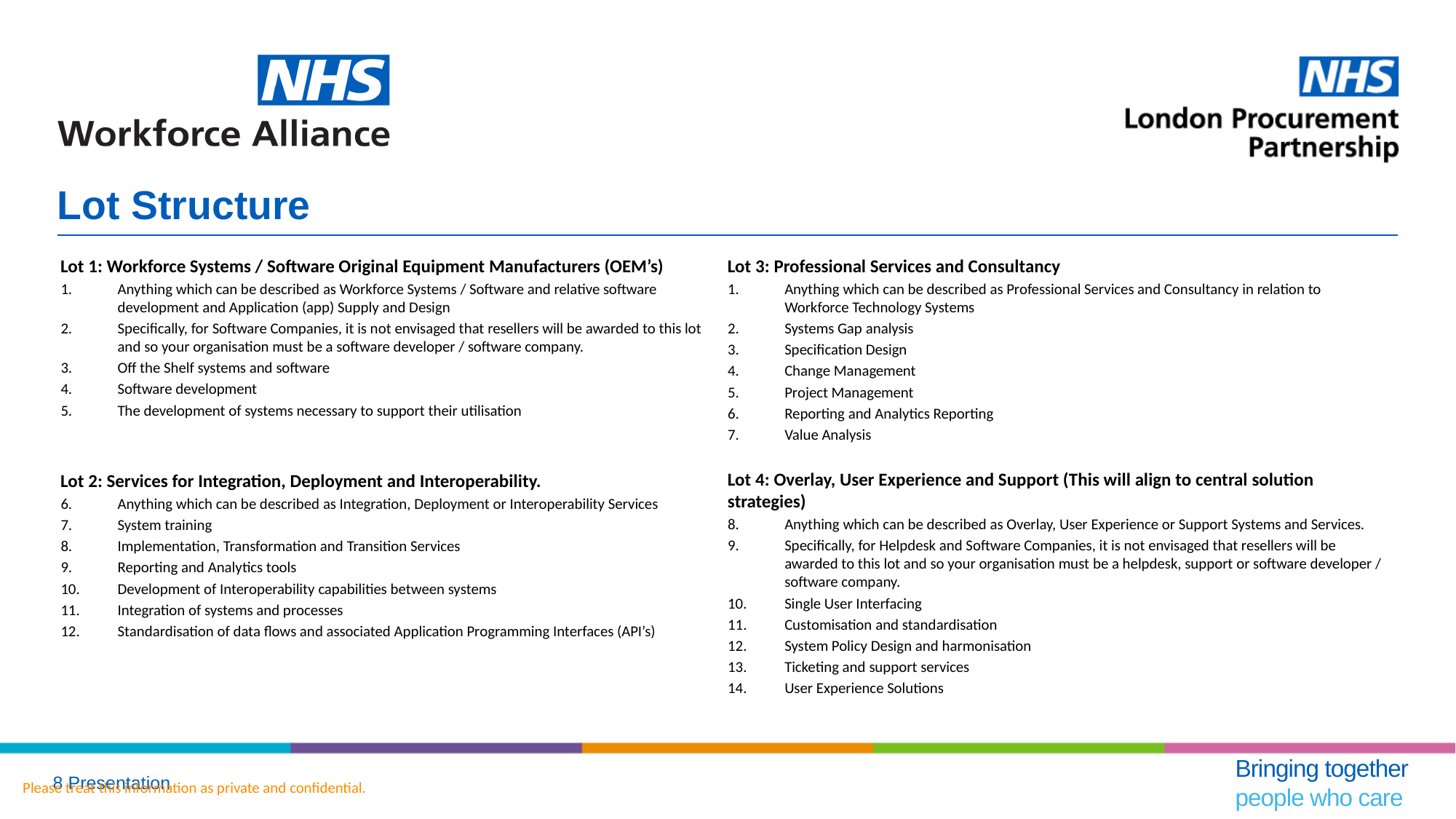

# Lot Structure
Lot 1: Workforce Systems / Software Original Equipment Manufacturers (OEM’s)
Anything which can be described as Workforce Systems / Software and relative software development and Application (app) Supply and Design
Specifically, for Software Companies, it is not envisaged that resellers will be awarded to this lot and so your organisation must be a software developer / software company.
Off the Shelf systems and software
Software development
The development of systems necessary to support their utilisation

Lot 2: Services for Integration, Deployment and Interoperability.
Anything which can be described as Integration, Deployment or Interoperability Services
System training
Implementation, Transformation and Transition Services
Reporting and Analytics tools
Development of Interoperability capabilities between systems
Integration of systems and processes
Standardisation of data flows and associated Application Programming Interfaces (API’s)

Lot 3: Professional Services and Consultancy
Anything which can be described as Professional Services and Consultancy in relation to Workforce Technology Systems
Systems Gap analysis
Specification Design
Change Management
Project Management
Reporting and Analytics Reporting
Value Analysis

Lot 4: Overlay, User Experience and Support (This will align to central solution strategies)
Anything which can be described as Overlay, User Experience or Support Systems and Services.
Specifically, for Helpdesk and Software Companies, it is not envisaged that resellers will be awarded to this lot and so your organisation must be a helpdesk, support or software developer / software company.
Single User Interfacing
Customisation and standardisation
System Policy Design and harmonisation
Ticketing and support services
User Experience Solutions

Bringing together
people who care